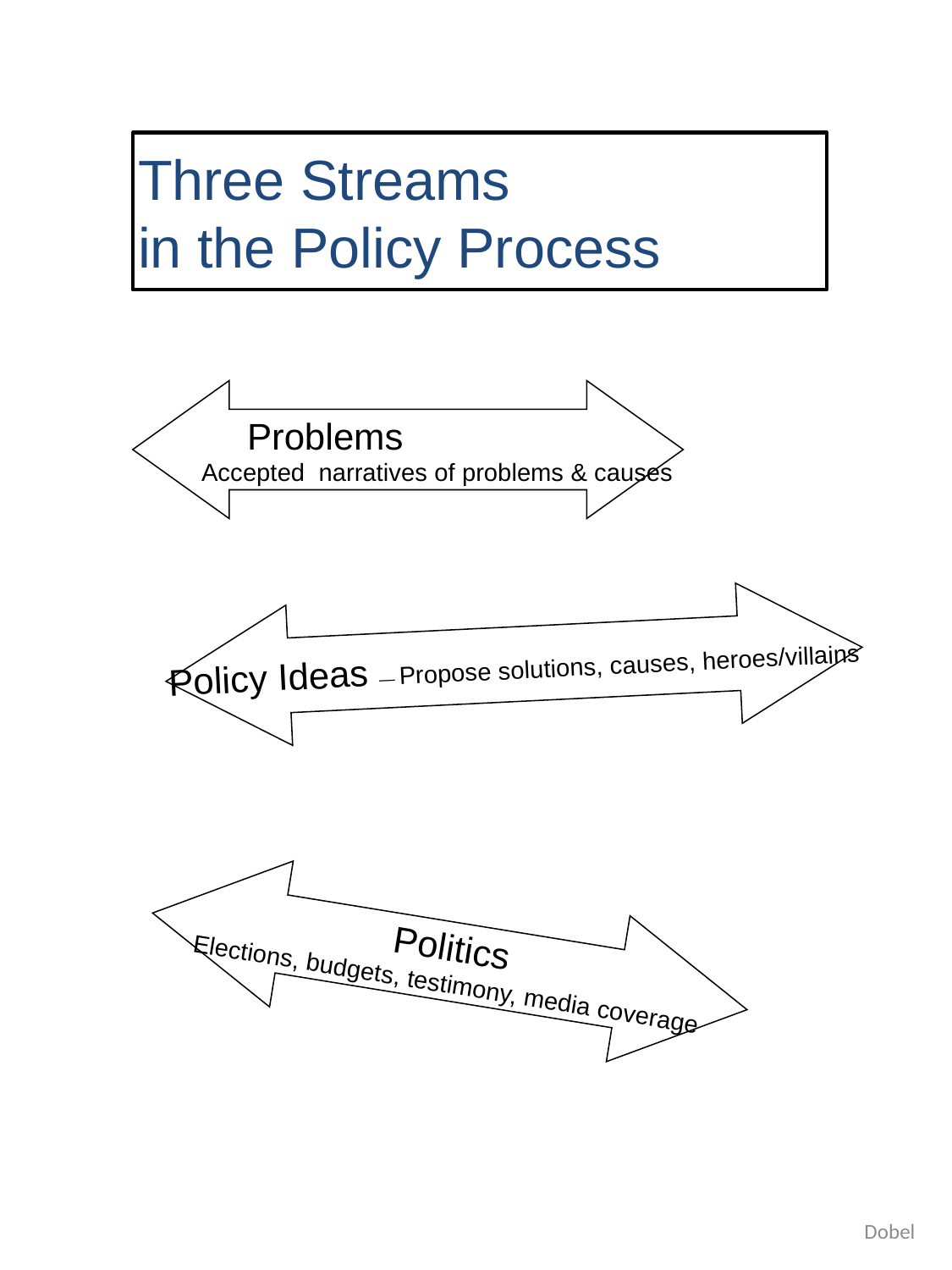

Three Streams
in the Policy Process
      Problems
Accepted  narratives of problems & causes
Policy Ideas — Propose solutions, causes, heroes/villains
Politics
Elections, budgets, testimony, media coverage
Dobel